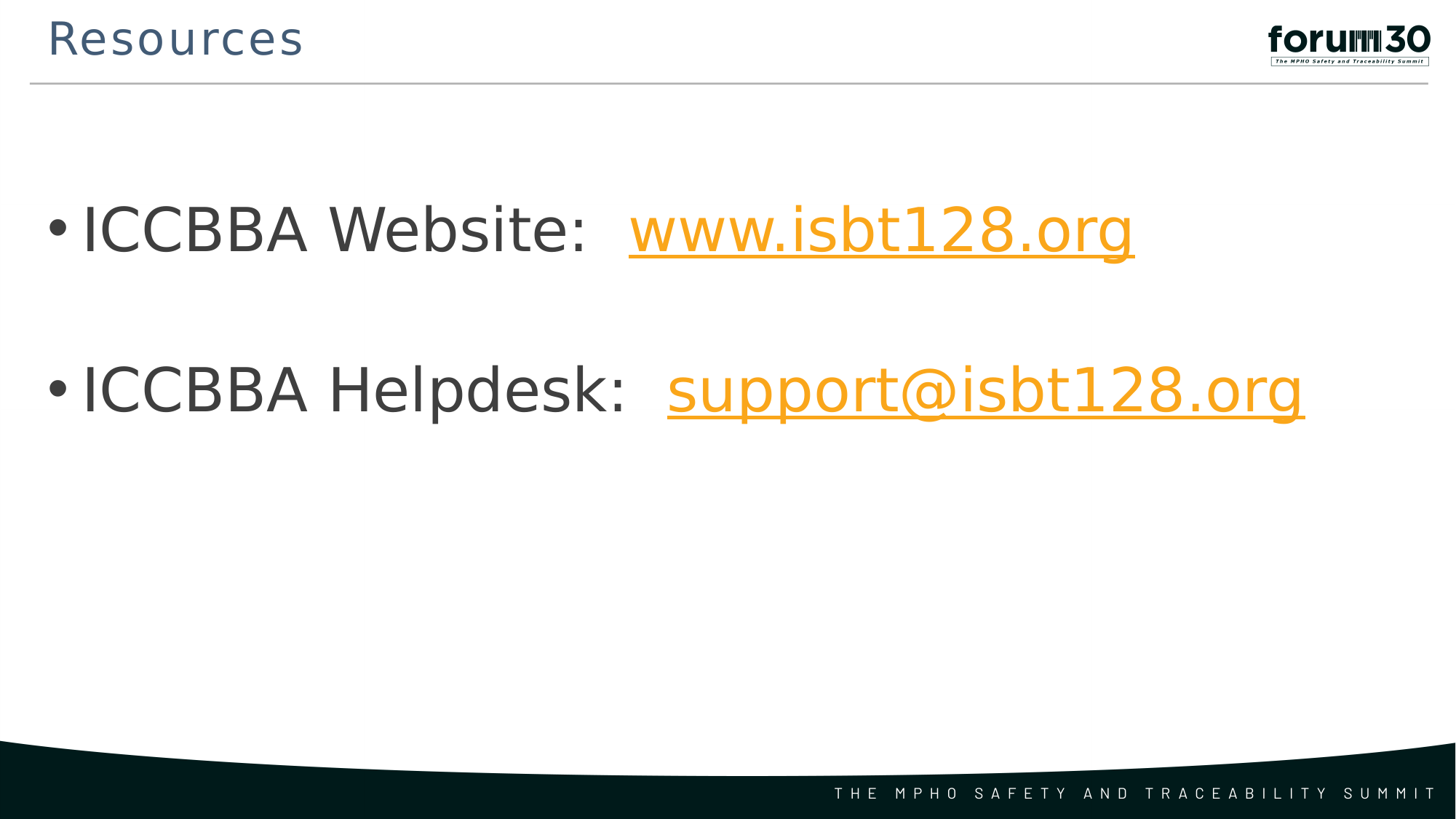

Resources
ICCBBA Website:  www.isbt128.org
ICCBBA Helpdesk:  support@isbt128.org